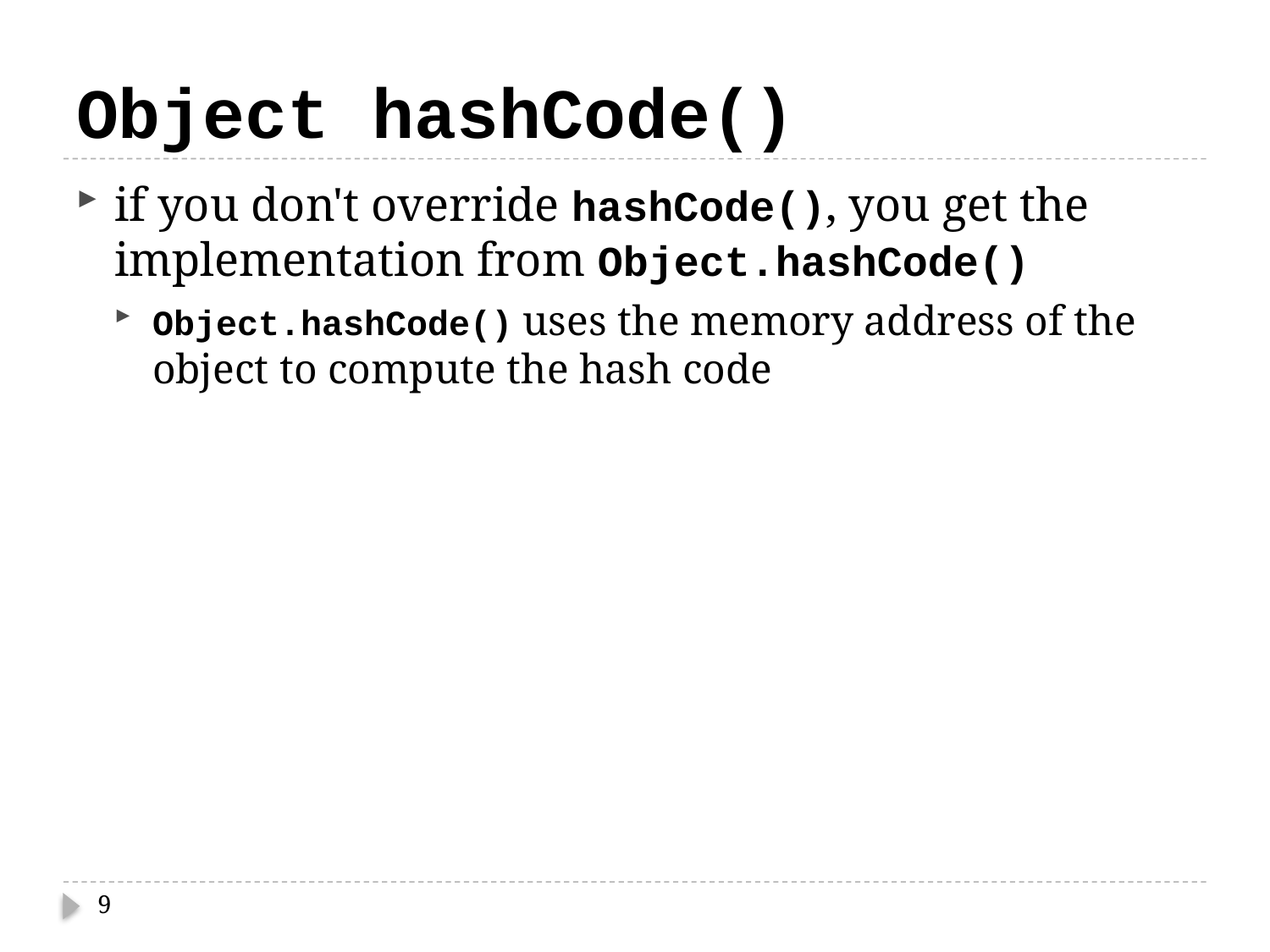

# Object hashCode()
if you don't override hashCode(), you get the implementation from Object.hashCode()
Object.hashCode() uses the memory address of the object to compute the hash code
9